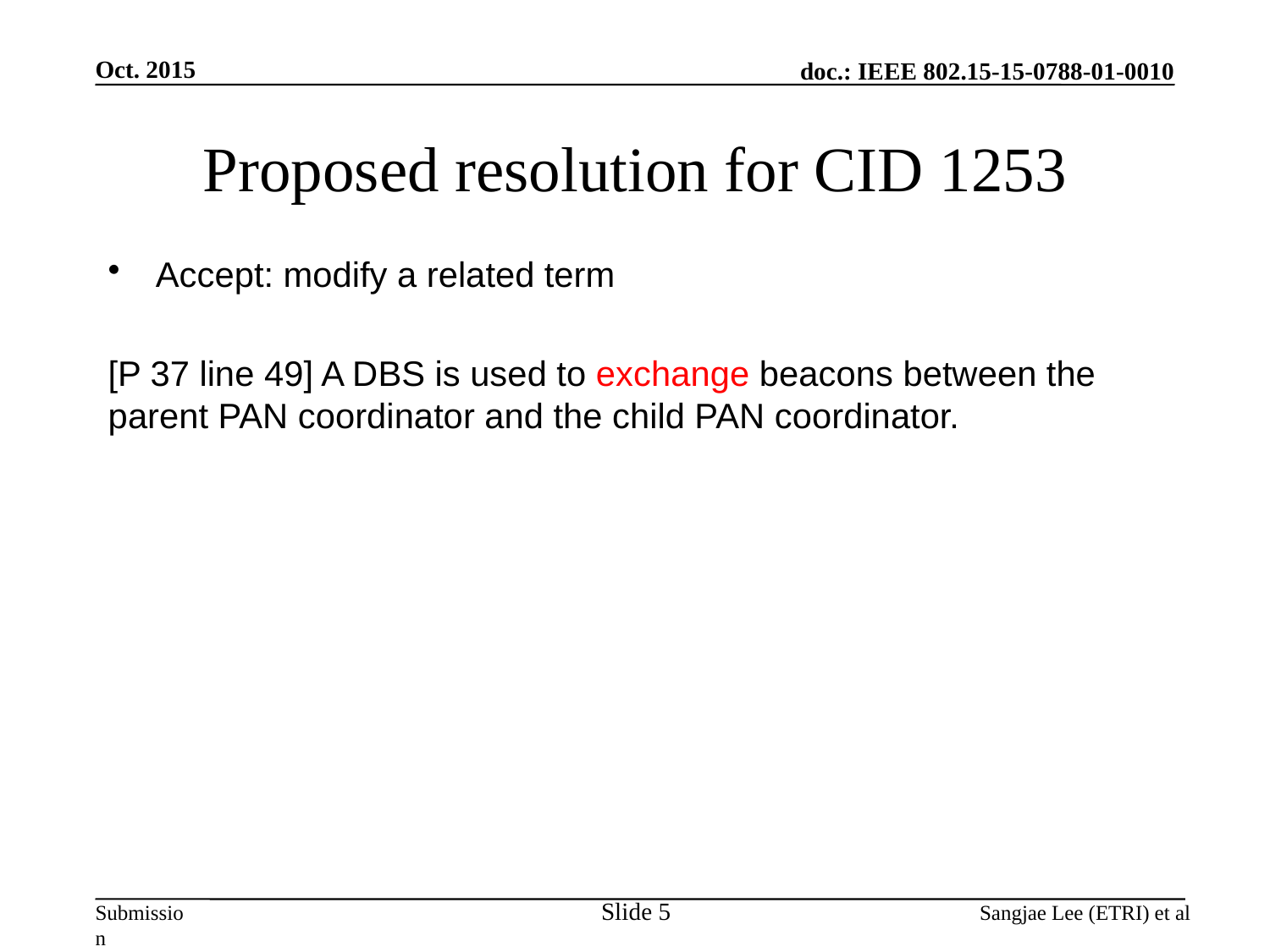

Oct. 2015
# Proposed resolution for CID 1253
Accept: modify a related term

[P 37 line 49] A DBS is used to exchange beacons between the parent PAN coordinator and the child PAN coordinator.
Slide 5
Sangjae Lee (ETRI) et al